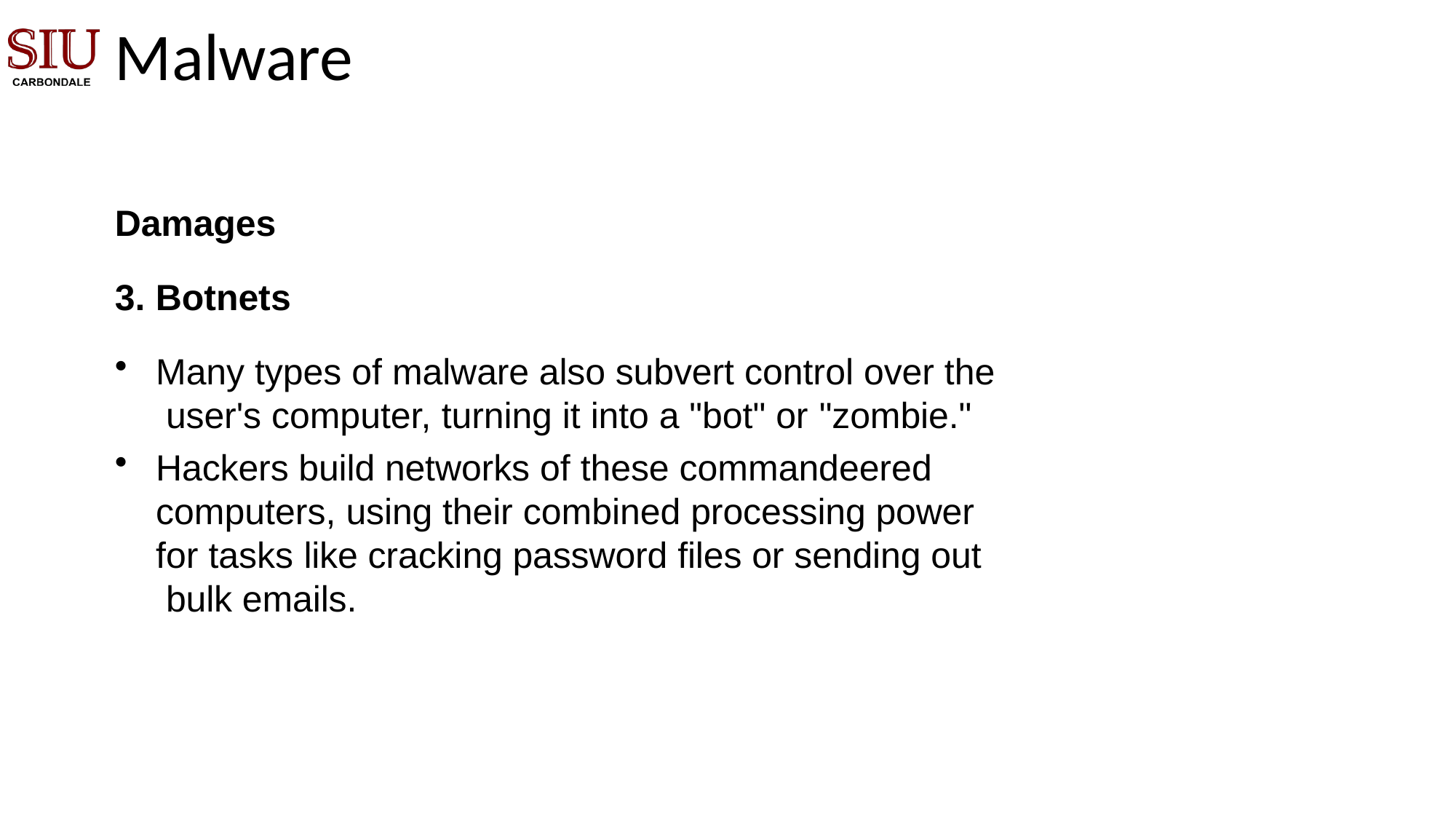

# Malware
CSCA0101 Computing Basics
Damages
3. Botnets
Many types of malware also subvert control over the  user's computer, turning it into a "bot" or "zombie."
Hackers build networks of these commandeered  computers, using their combined processing power  for tasks like cracking password files or sending out  bulk emails.
19